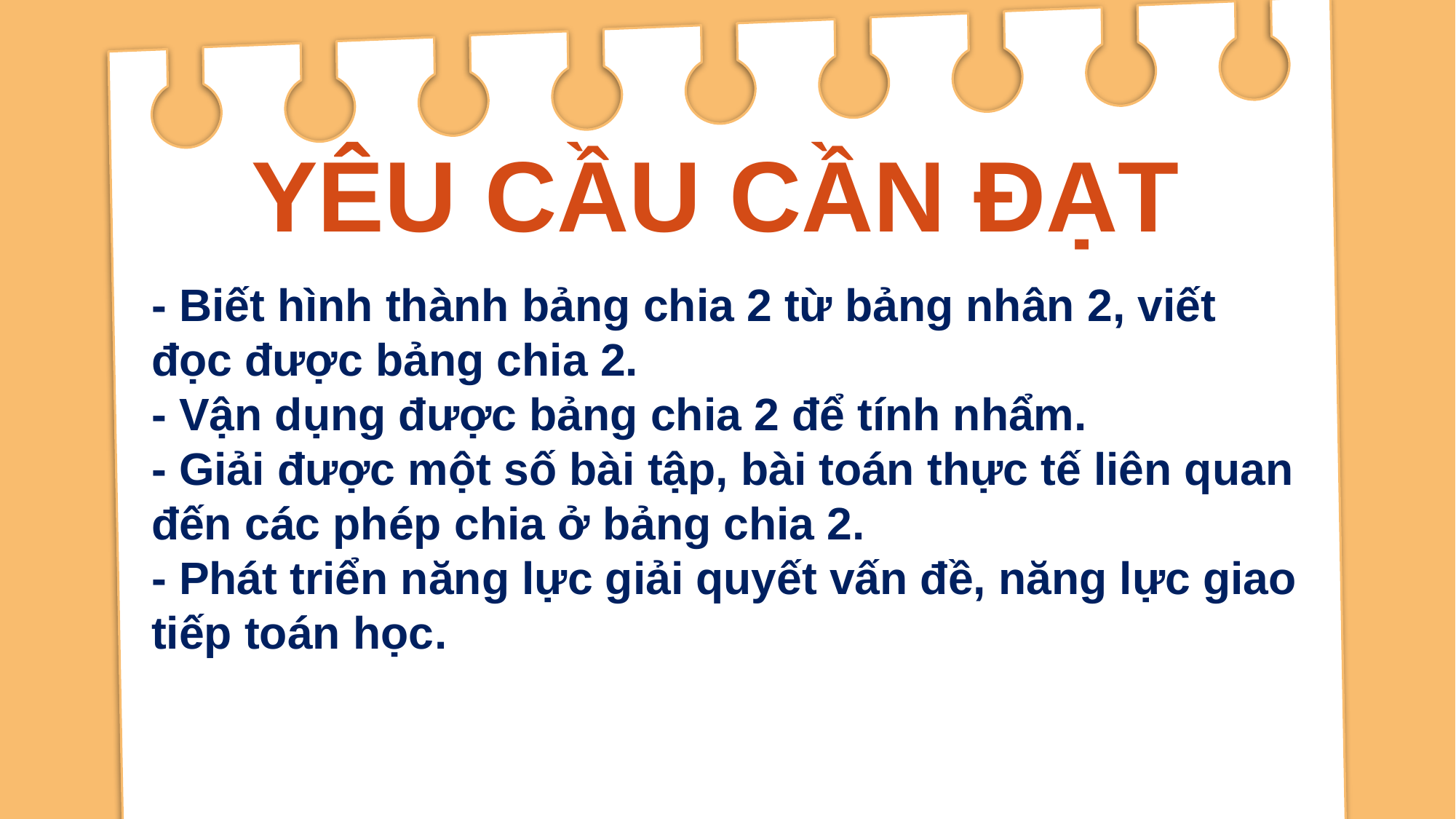

YÊU CẦU CẦN ĐẠT
- Biết hình thành bảng chia 2 từ bảng nhân 2, viết đọc được bảng chia 2.
- Vận dụng được bảng chia 2 để tính nhẩm.
- Giải được một số bài tập, bài toán thực tế liên quan đến các phép chia ở bảng chia 2.
- Phát triển năng lực giải quyết vấn đề, năng lực giao tiếp toán học.